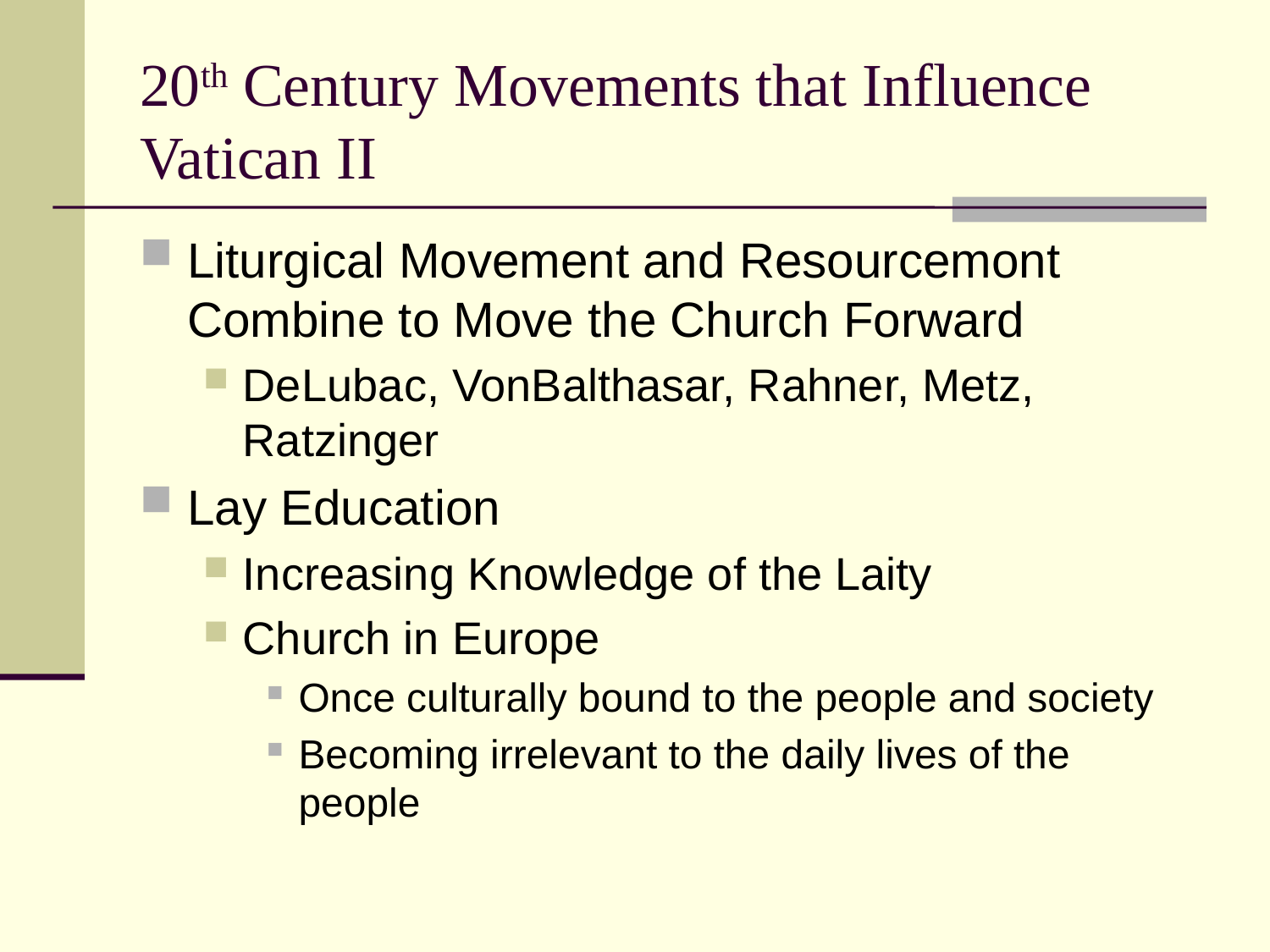

# 20th Century Movements that Influence Vatican II
Liturgical Movement and Resourcemont Combine to Move the Church Forward
DeLubac, VonBalthasar, Rahner, Metz, Ratzinger
Lay Education
Increasing Knowledge of the Laity
Church in Europe
Once culturally bound to the people and society
Becoming irrelevant to the daily lives of the people